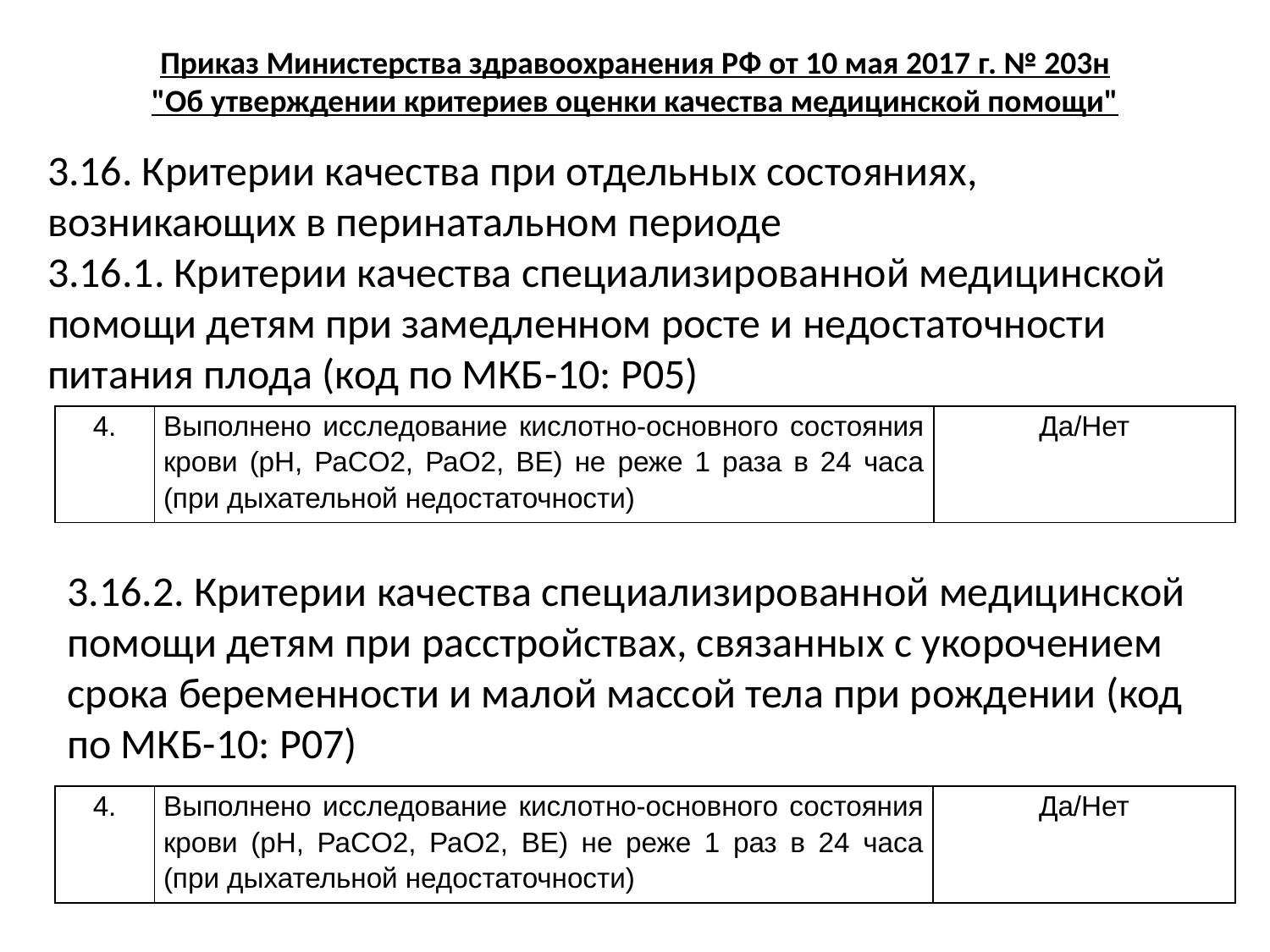

Приказ Министерства здравоохранения РФ от 10 мая 2017 г. № 203н
"Об утверждении критериев оценки качества медицинской помощи"
3.16. Критерии качества при отдельных состояниях, возникающих в перинатальном периоде
3.16.1. Критерии качества специализированной медицинской помощи детям при замедленном росте и недостаточности питания плода (код по МКБ-10: Р05)
| 4. | Выполнено исследование кислотно-основного состояния крови (рН, РаСO2, РаO2, BE) не реже 1 раза в 24 часа (при дыхательной недостаточности) | Да/Нет |
| --- | --- | --- |
3.16.2. Критерии качества специализированной медицинской помощи детям при расстройствах, связанных с укорочением срока беременности и малой массой тела при рождении (код по МКБ-10: Р07)
| 4. | Выполнено исследование кислотно-основного состояния крови (рН, РаСO2, РаO2, BE) не реже 1 раз в 24 часа (при дыхательной недостаточности) | Да/Нет |
| --- | --- | --- |